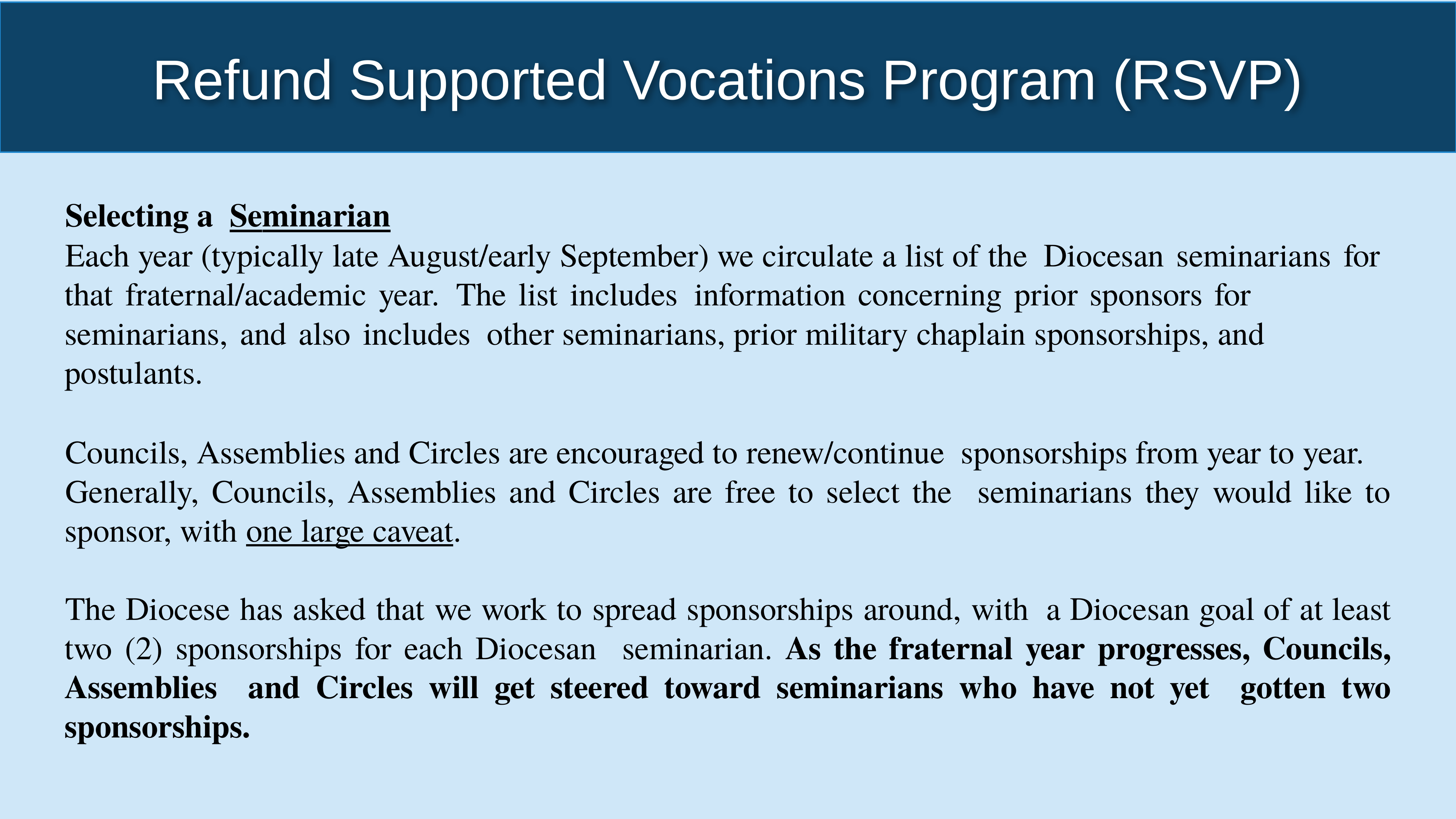

Refund Supported Vocations Program (RSVP)
Selecting a  Seminarian
Each year (typically late August/early September) we circulate a list of the  Diocesan seminarians for that fraternal/academic year. The list includes  information concerning prior sponsors for seminarians, and also includes  other seminarians, prior military chaplain sponsorships, and postulants.

Councils, Assemblies and Circles are encouraged to renew/continue  sponsorships from year to year.
Generally, Councils, Assemblies and Circles are free to select the  seminarians they would like to sponsor, with one large caveat.

The Diocese has asked that we work to spread sponsorships around, with  a Diocesan goal of at least two (2) sponsorships for each Diocesan  seminarian. As the fraternal year progresses, Councils, Assemblies  and Circles will get steered toward seminarians who have not yet  gotten two sponsorships.